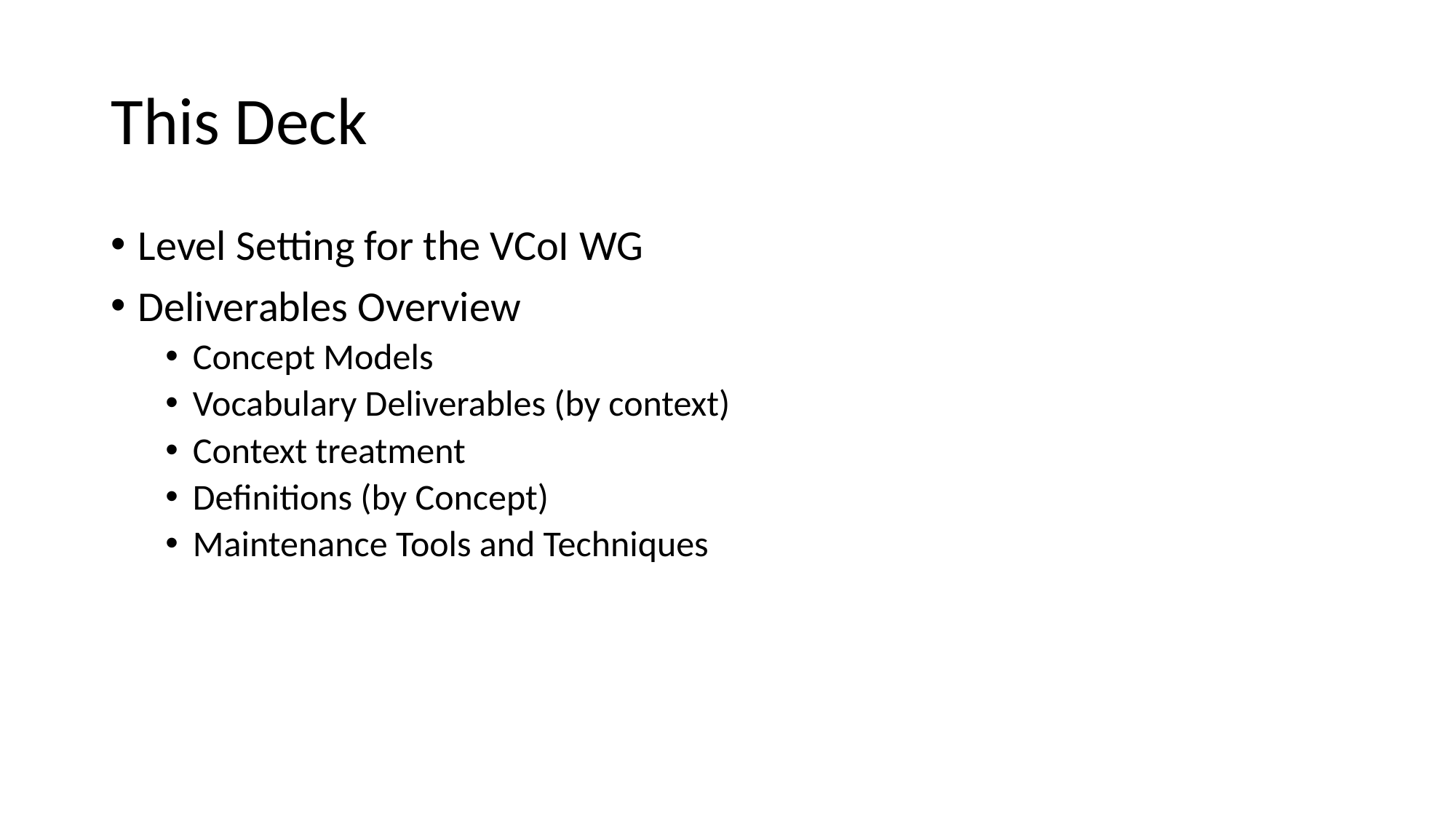

# This Deck
Level Setting for the VCoI WG
Deliverables Overview
Concept Models
Vocabulary Deliverables (by context)
Context treatment
Definitions (by Concept)
Maintenance Tools and Techniques